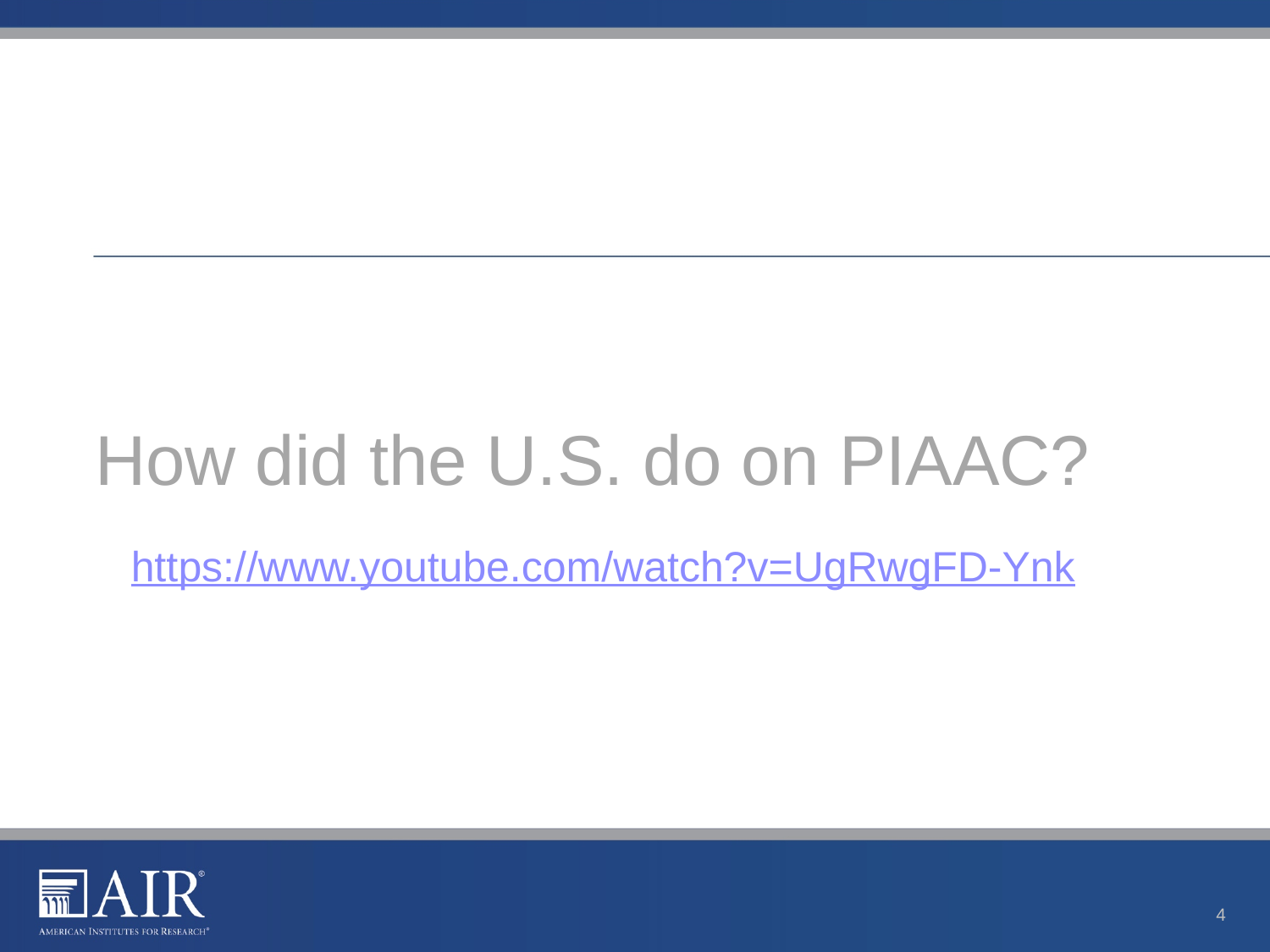

# How did the U.S. do on PIAAC?
https://www.youtube.com/watch?v=UgRwgFD-Ynk
4